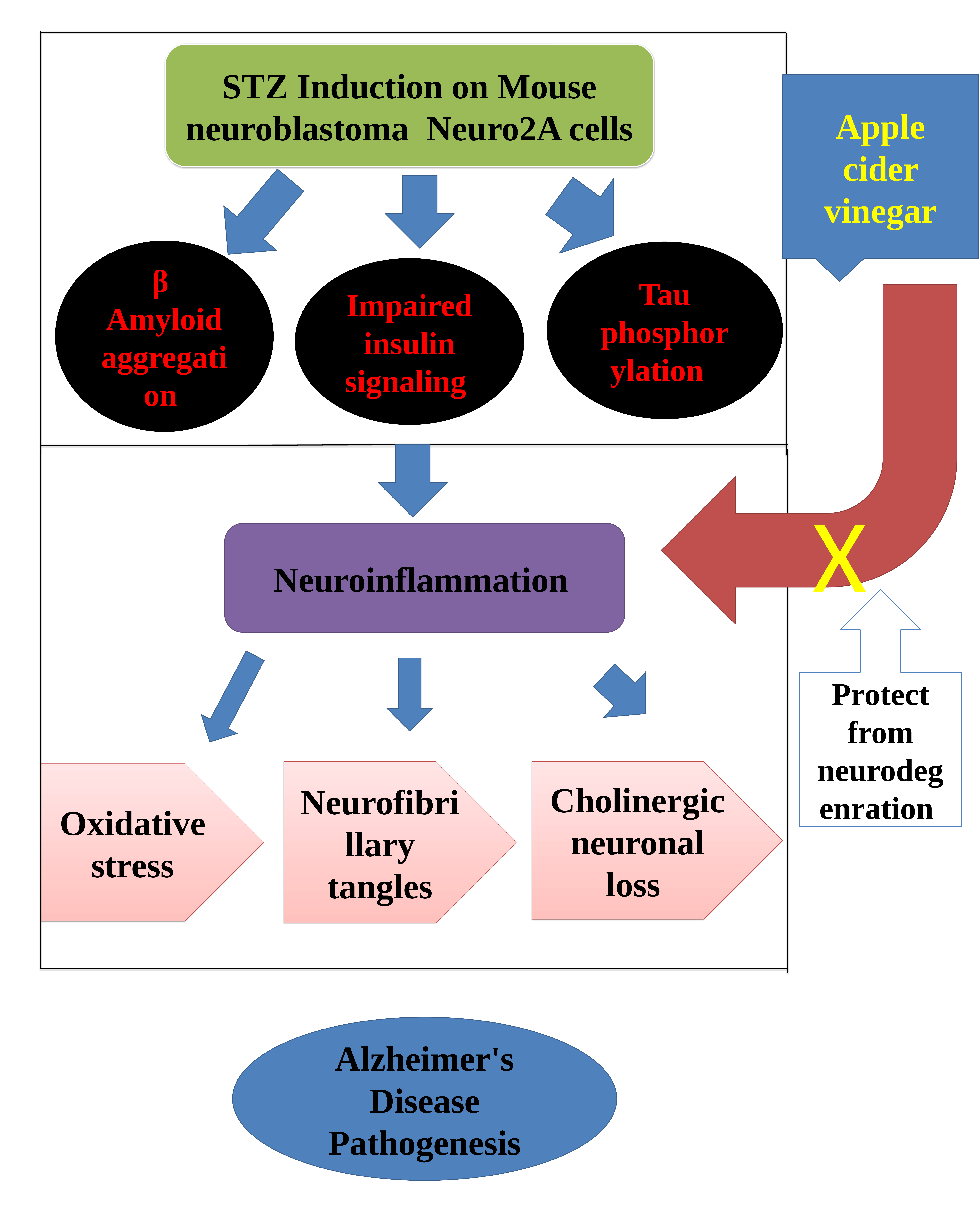

STZ Induction on Mouse neuroblastoma  Neuro2A cells
Apple cider vinegar

β  Amyloid aggregation
Tau phosphorylation
Impaired insulin signaling

X
Neuroinflammation
Protect from neurodegenration

Neurofibrillary tangles
Cholinergic neuronal loss
Oxidative stress
Alzheimer's Disease Pathogenesis